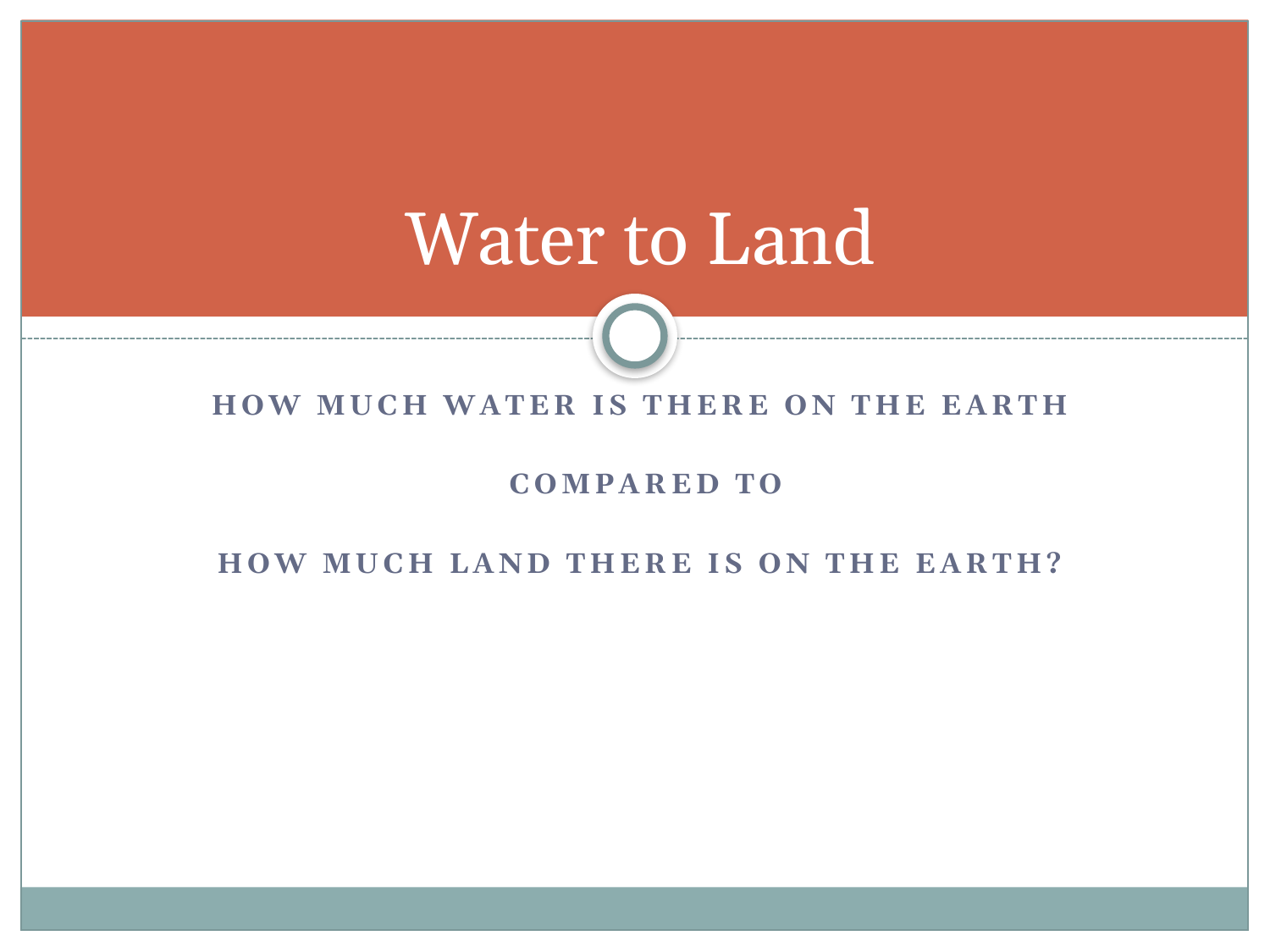

# Water to Land
How much water is there on the earth

 compared to

How much land there is on the earth?